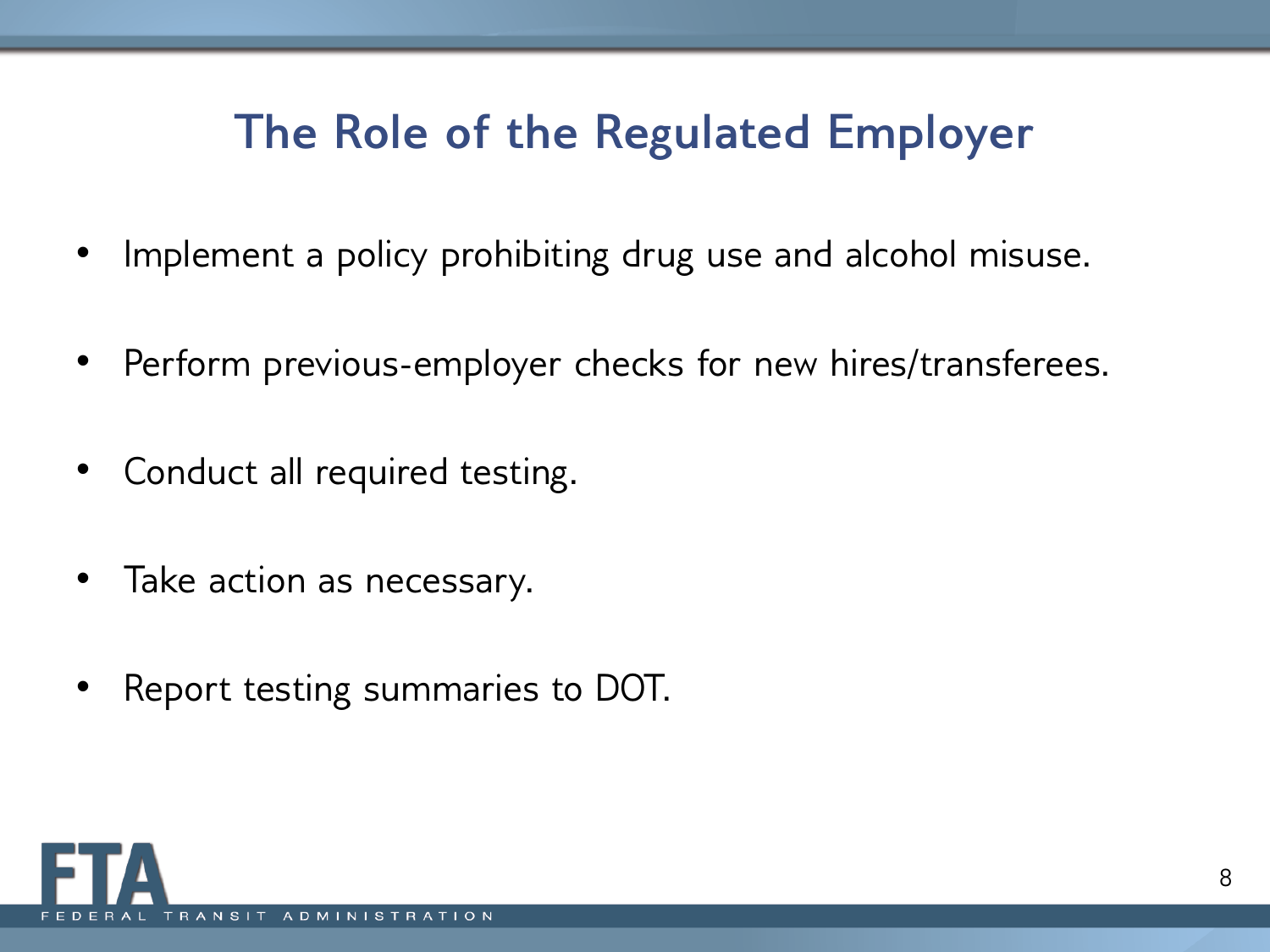

# The Role of the Regulated Employer
Implement a policy prohibiting drug use and alcohol misuse.

Perform previous-employer checks for new hires/transferees.

Conduct all required testing.

Take action as necessary.

Report testing summaries to DOT.
8